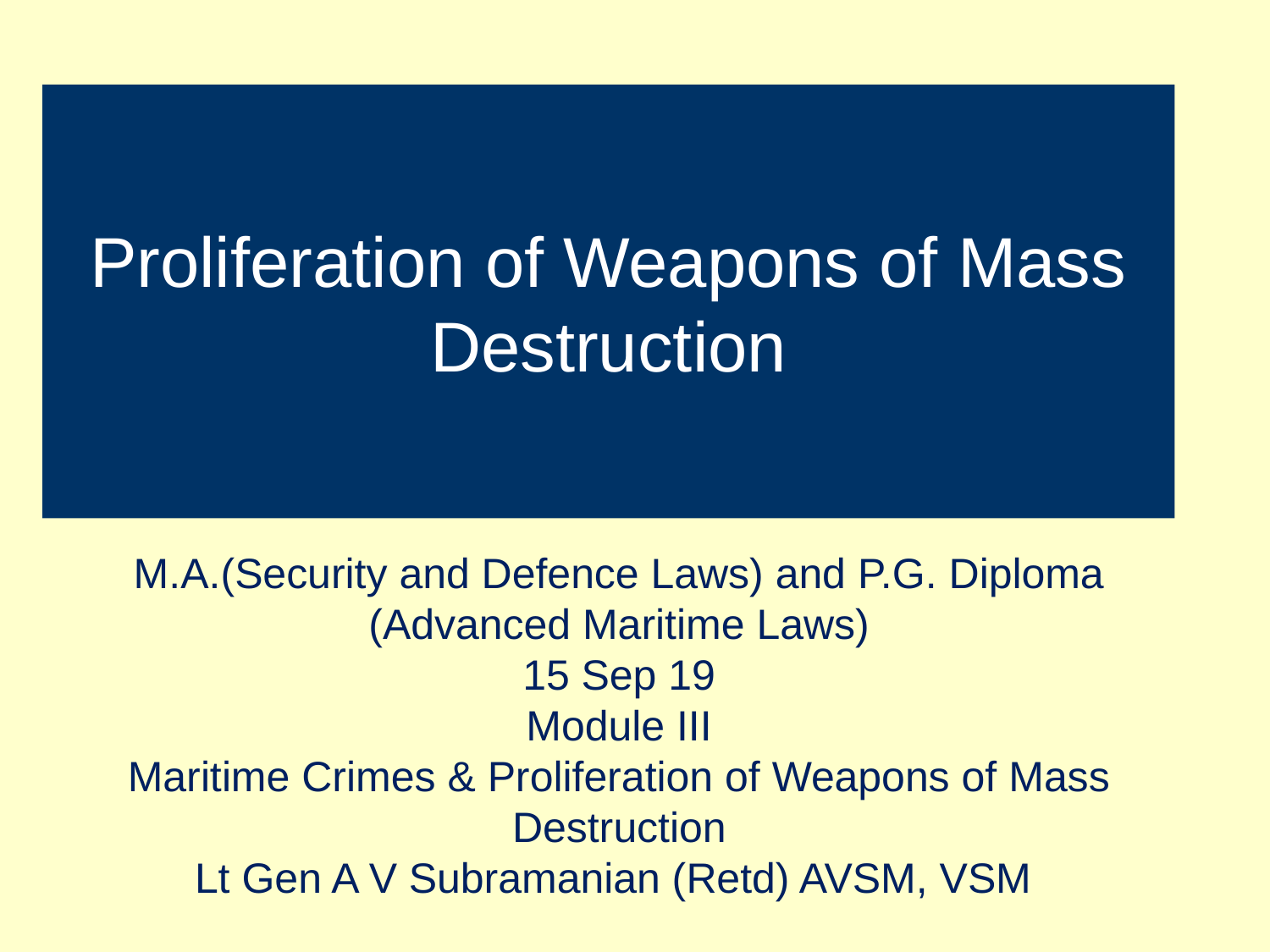

# Proliferation of Weapons of Mass Destruction
M.A.(Security and Defence Laws) and P.G. Diploma (Advanced Maritime Laws)
15 Sep 19
Module III
Maritime Crimes & Proliferation of Weapons of Mass Destruction
Lt Gen A V Subramanian (Retd) AVSM, VSM